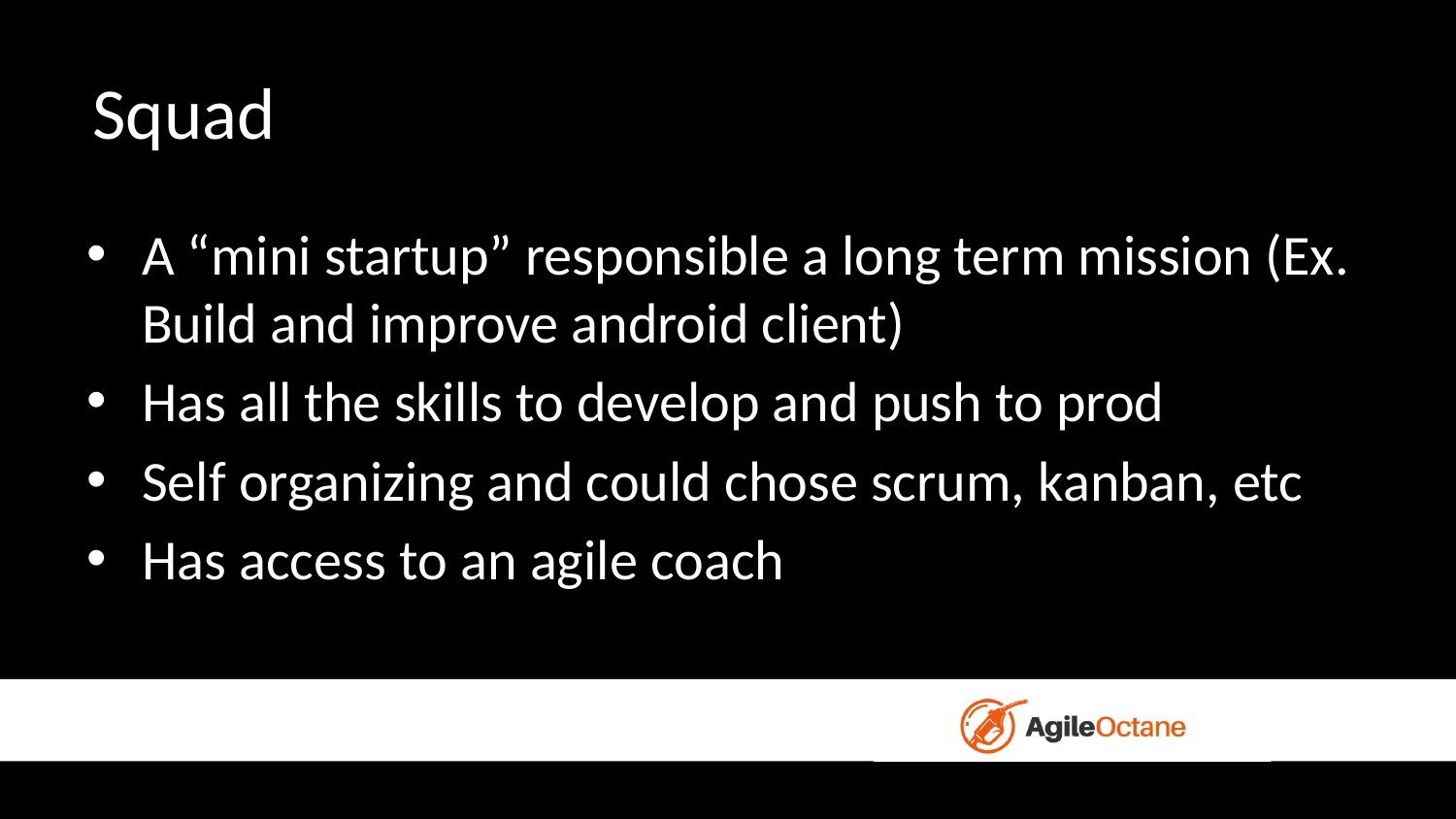

# Squad
A “mini startup” responsible a long term mission (Ex. Build and improve android client)
Has all the skills to develop and push to prod
Self organizing and could chose scrum, kanban, etc
Has access to an agile coach